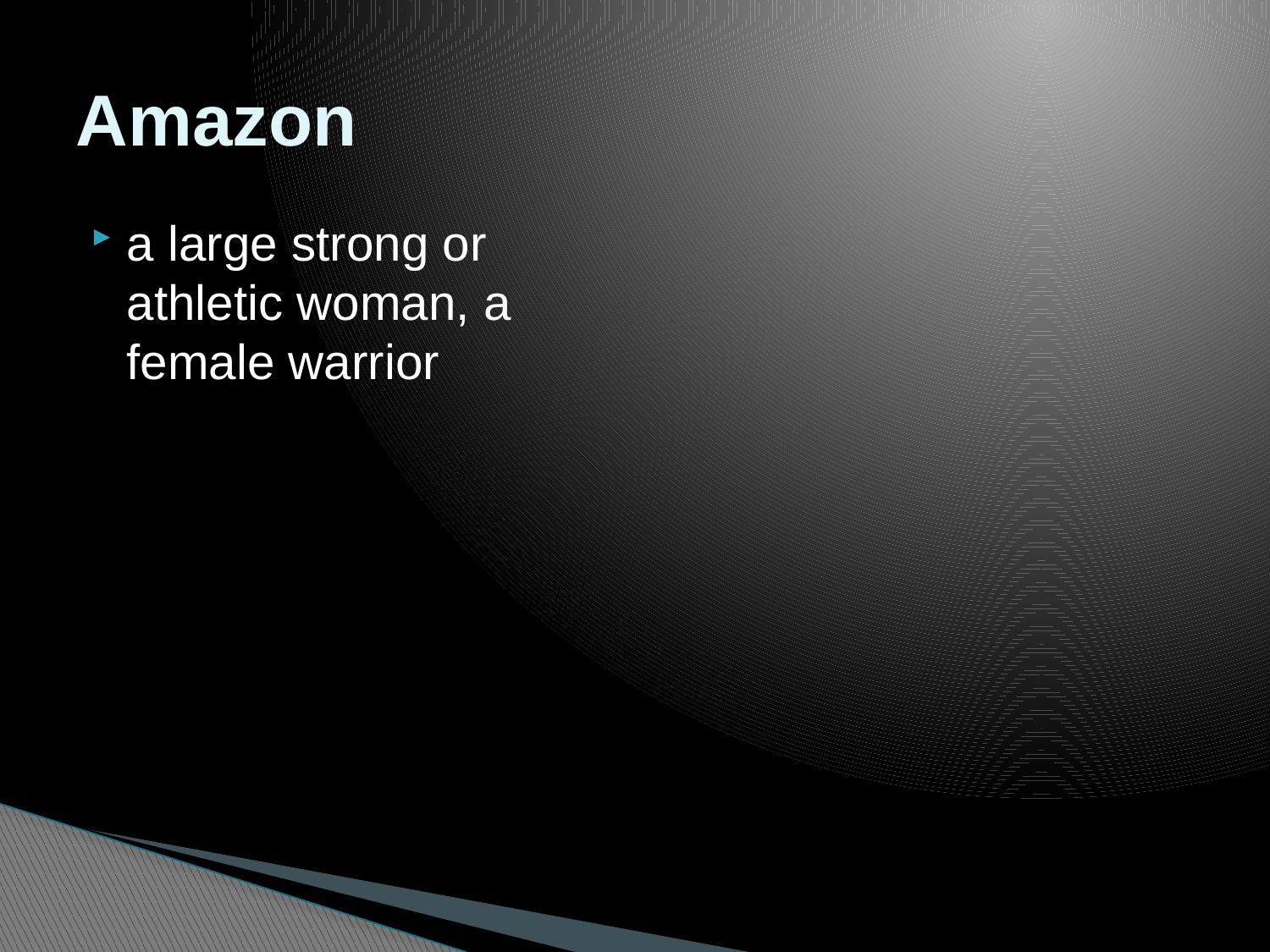

# Amazon
a large strong or athletic woman, a female warrior